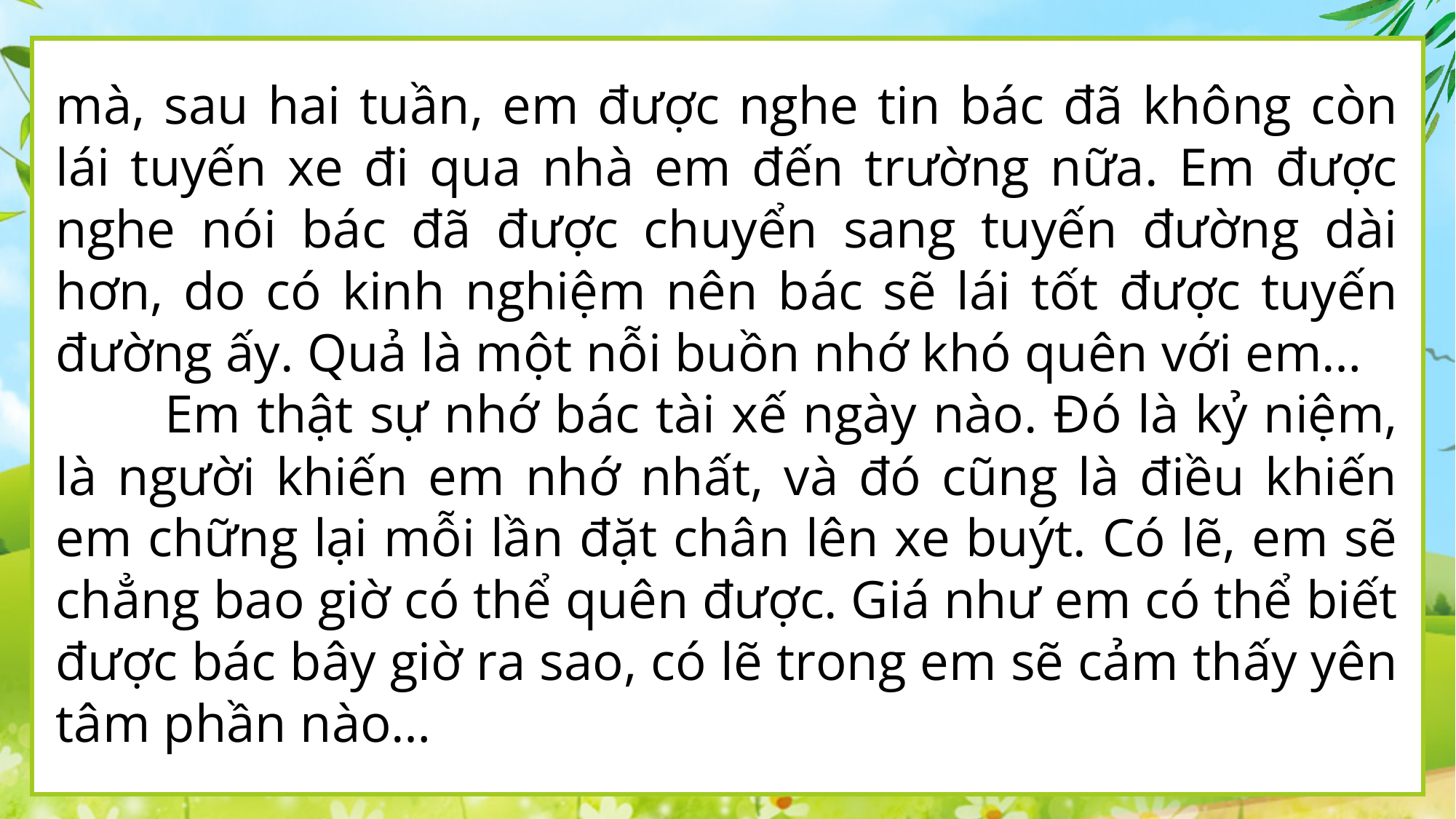

mà, sau hai tuần, em được nghe tin bác đã không còn lái tuyến xe đi qua nhà em đến trường nữa. Em được nghe nói bác đã được chuyển sang tuyến đường dài hơn, do có kinh nghiệm nên bác sẽ lái tốt được tuyến đường ấy. Quả là một nỗi buồn nhớ khó quên với em…
	Em thật sự nhớ bác tài xế ngày nào. Đó là kỷ niệm, là người khiến em nhớ nhất, và đó cũng là điều khiến em chững lại mỗi lần đặt chân lên xe buýt. Có lẽ, em sẽ chẳng bao giờ có thể quên được. Giá như em có thể biết được bác bây giờ ra sao, có lẽ trong em sẽ cảm thấy yên tâm phần nào…